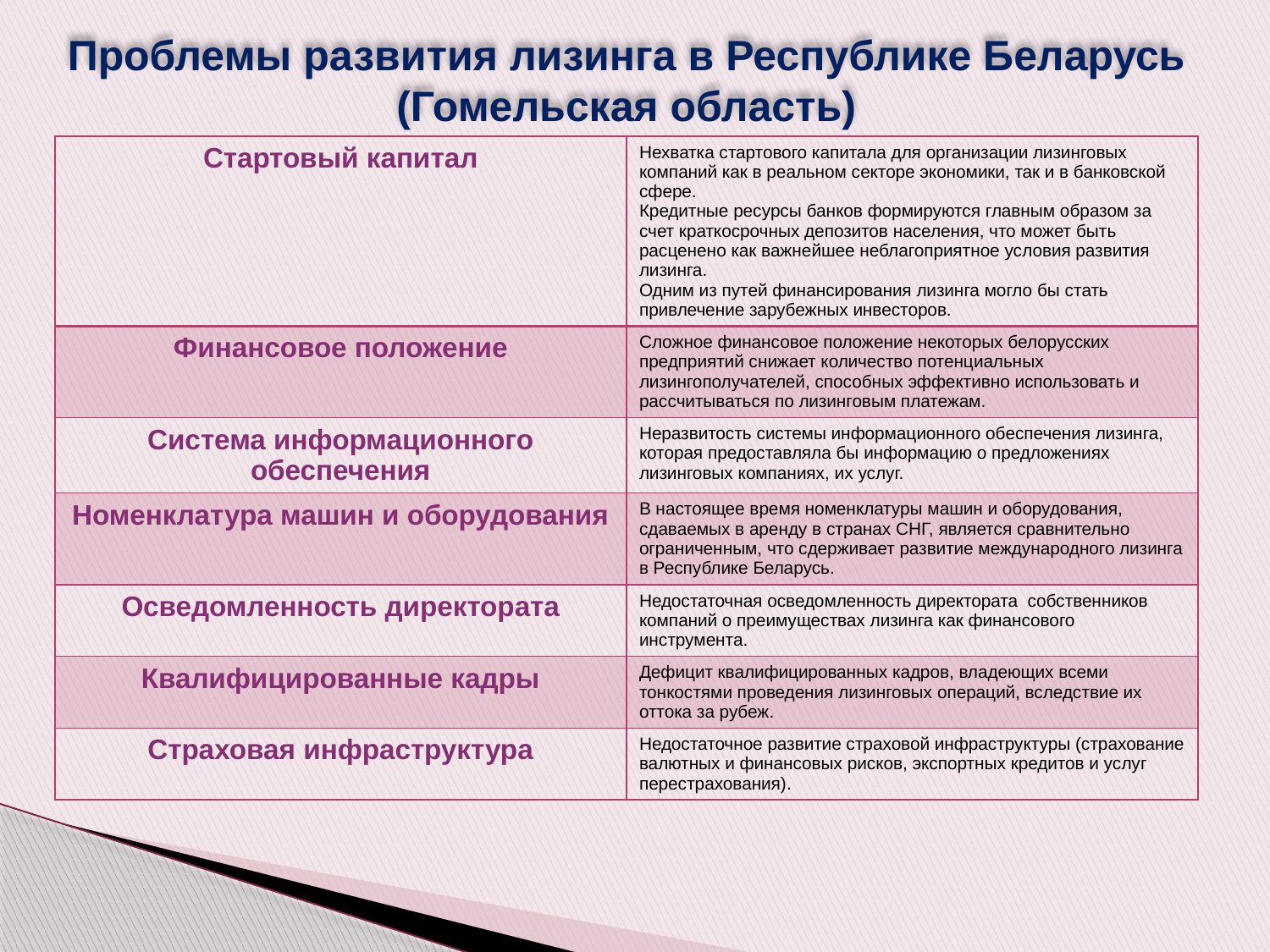

# Проблемы развития лизинга в Республике Беларусь (Гомельская область)
| Стартовый капитал | Нехватка стартового капитала для организации лизинговых компаний как в реальном секторе экономики, так и в банковской сфере. Кредитные ресурсы банков формируются главным образом за счет краткосрочных депозитов населения, что может быть расценено как важнейшее неблагоприятное условия развития лизинга. Одним из путей финансирования лизинга могло бы стать привлечение зарубежных инвесторов. |
| --- | --- |
| Финансовое положение | Сложное финансовое положение некоторых белорусских предприятий снижает количество потенциальных лизингополучателей, способных эффективно использовать и рассчитываться по лизинговым платежам. |
| Система информационного обеспечения | Неразвитость системы информационного обеспечения лизинга, которая предоставляла бы информацию о предложениях лизинговых компаниях, их услуг. |
| Номенклатура машин и оборудования | В настоящее время номенклатуры машин и оборудования, сдаваемых в аренду в странах СНГ, является сравнительно ограниченным, что сдерживает развитие международного лизинга в Республике Беларусь. |
| Осведомленность директората | Недостаточная осведомленность директората собственников компаний о преимуществах лизинга как финансового инструмента. |
| Квалифицированные кадры | Дефицит квалифицированных кадров, владеющих всеми тонкостями проведения лизинговых операций, вследствие их оттока за рубеж. |
| Страховая инфраструктура | Недостаточное развитие страховой инфраструктуры (страхование валютных и финансовых рисков, экспортных кредитов и услуг перестрахования). |